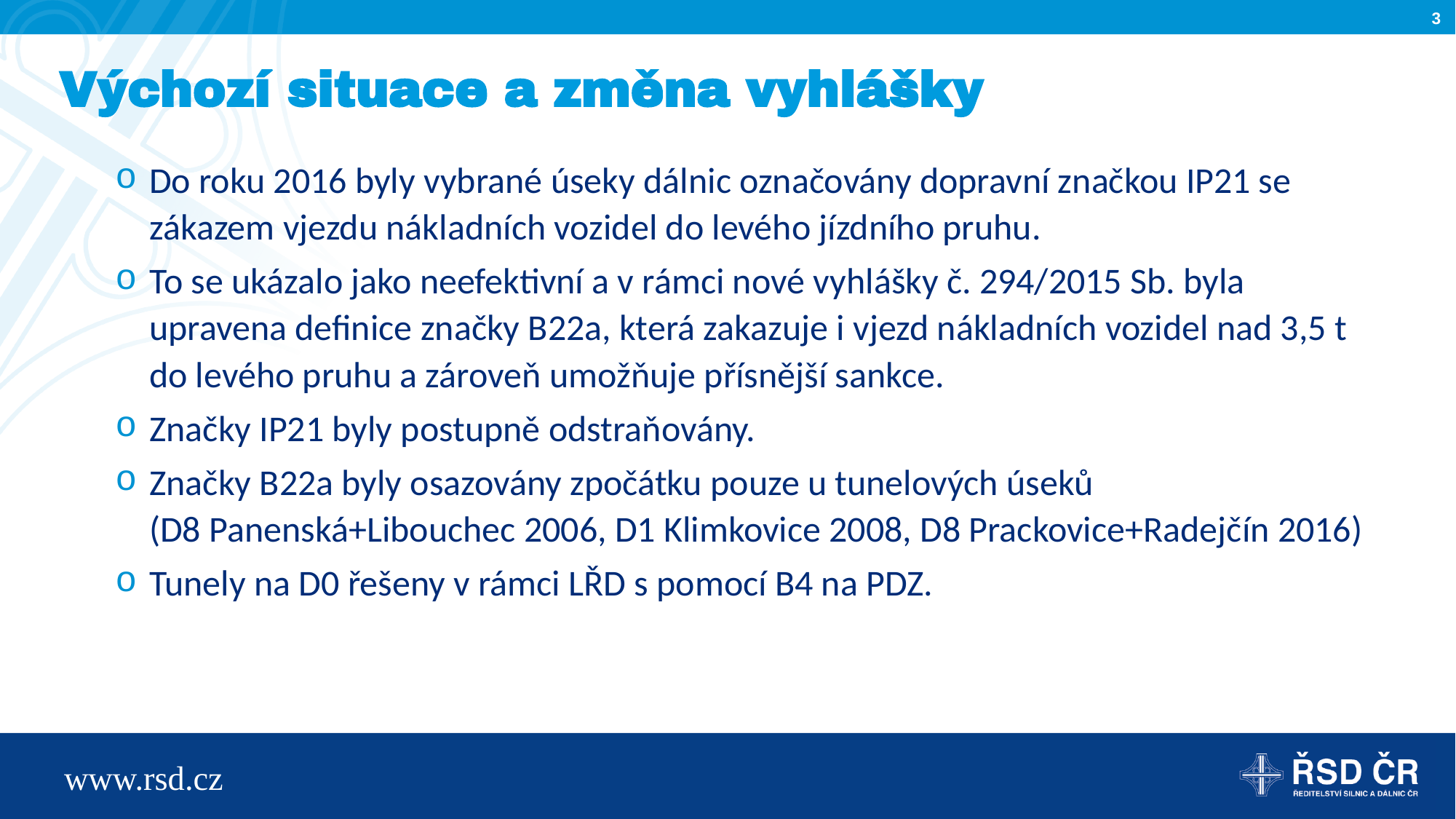

# Výchozí situace a změna vyhlášky
Do roku 2016 byly vybrané úseky dálnic označovány dopravní značkou IP21 se zákazem vjezdu nákladních vozidel do levého jízdního pruhu.
To se ukázalo jako neefektivní a v rámci nové vyhlášky č. 294/2015 Sb. byla upravena definice značky B22a, která zakazuje i vjezd nákladních vozidel nad 3,5 t do levého pruhu a zároveň umožňuje přísnější sankce.
Značky IP21 byly postupně odstraňovány.
Značky B22a byly osazovány zpočátku pouze u tunelových úseků
(D8 Panenská+Libouchec 2006, D1 Klimkovice 2008, D8 Prackovice+Radejčín 2016)
Tunely na D0 řešeny v rámci LŘD s pomocí B4 na PDZ.